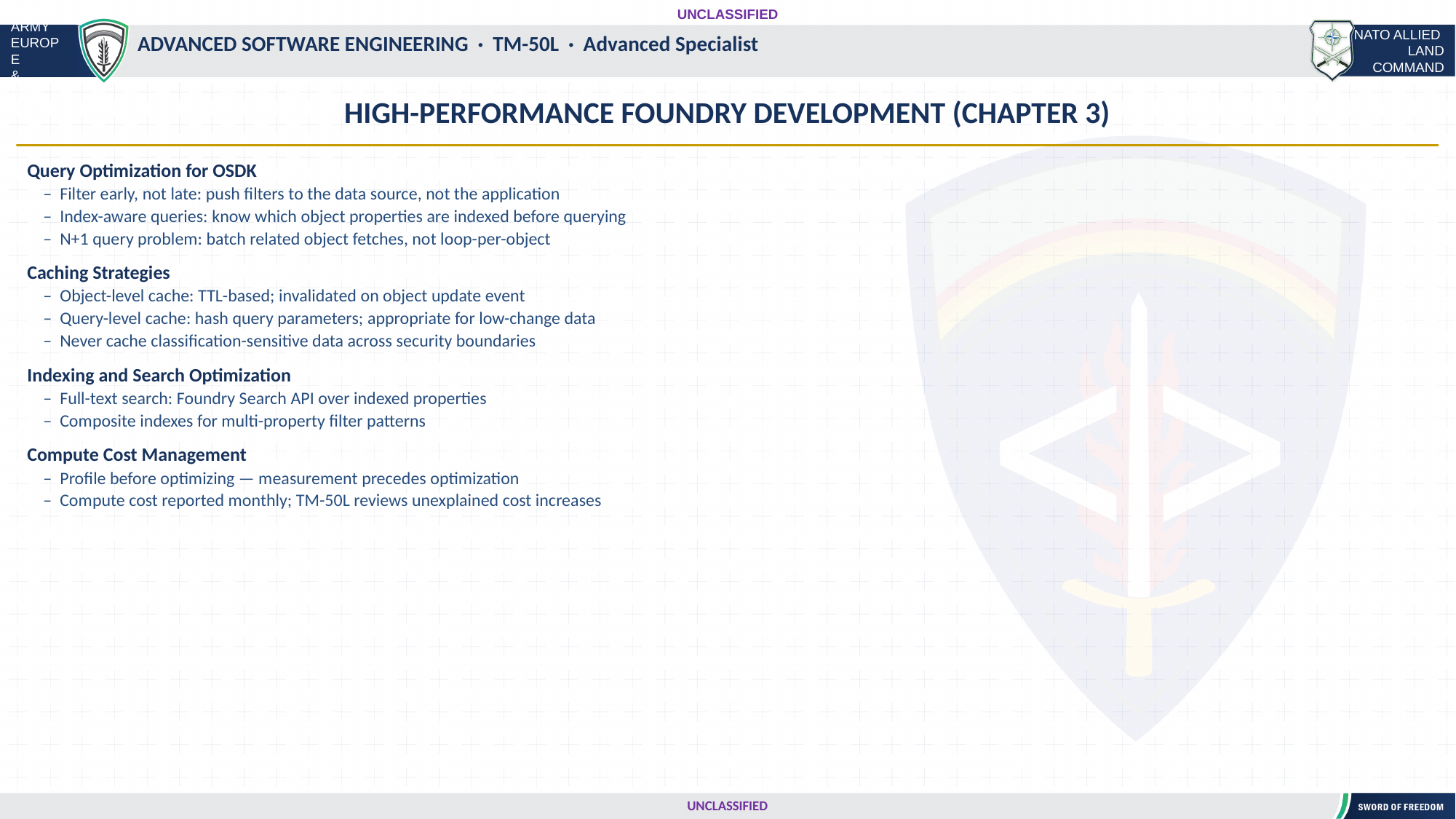

UNCLASSIFIED
#
ADVANCED SOFTWARE ENGINEERING  ·  TM-50L  ·  Advanced Specialist
HIGH-PERFORMANCE FOUNDRY DEVELOPMENT (CHAPTER 3)

Query Optimization for OSDK
    –  Filter early, not late: push filters to the data source, not the application
    –  Index-aware queries: know which object properties are indexed before querying
    –  N+1 query problem: batch related object fetches, not loop-per-object
Caching Strategies
    –  Object-level cache: TTL-based; invalidated on object update event
    –  Query-level cache: hash query parameters; appropriate for low-change data
    –  Never cache classification-sensitive data across security boundaries
Indexing and Search Optimization
    –  Full-text search: Foundry Search API over indexed properties
    –  Composite indexes for multi-property filter patterns
Compute Cost Management
    –  Profile before optimizing — measurement precedes optimization
    –  Compute cost reported monthly; TM-50L reviews unexplained cost increases
UNCLASSIFIED